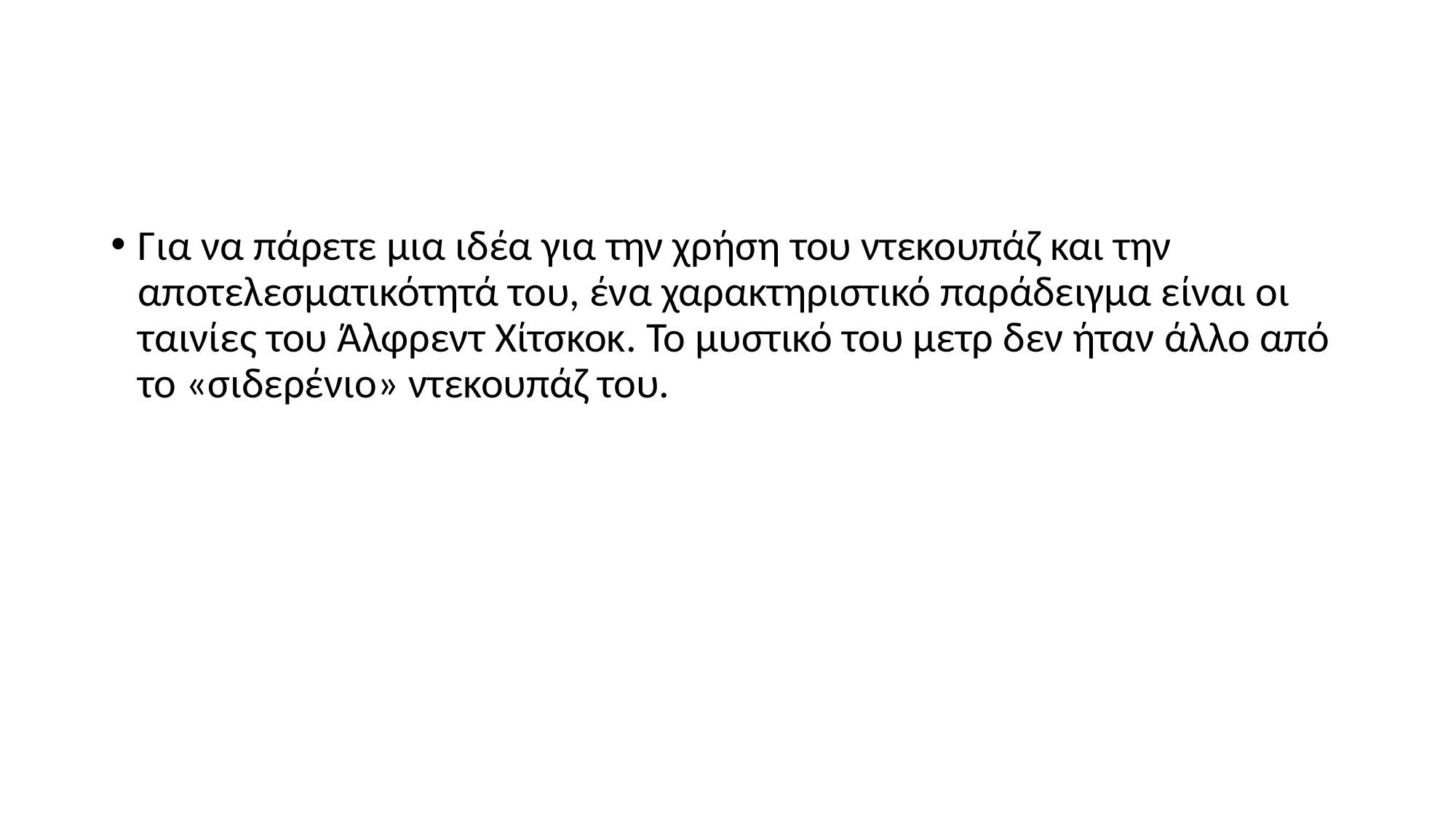

#
Για να πάρετε μια ιδέα για την χρήση του ντεκουπάζ και την αποτελεσματικότητά του, ένα χαρακτηριστικό παράδειγμα είναι οι ταινίες του Άλφρεντ Χίτσκοκ. Το μυστικό του μετρ δεν ήταν άλλο από το «σιδερένιο» ντεκουπάζ του.